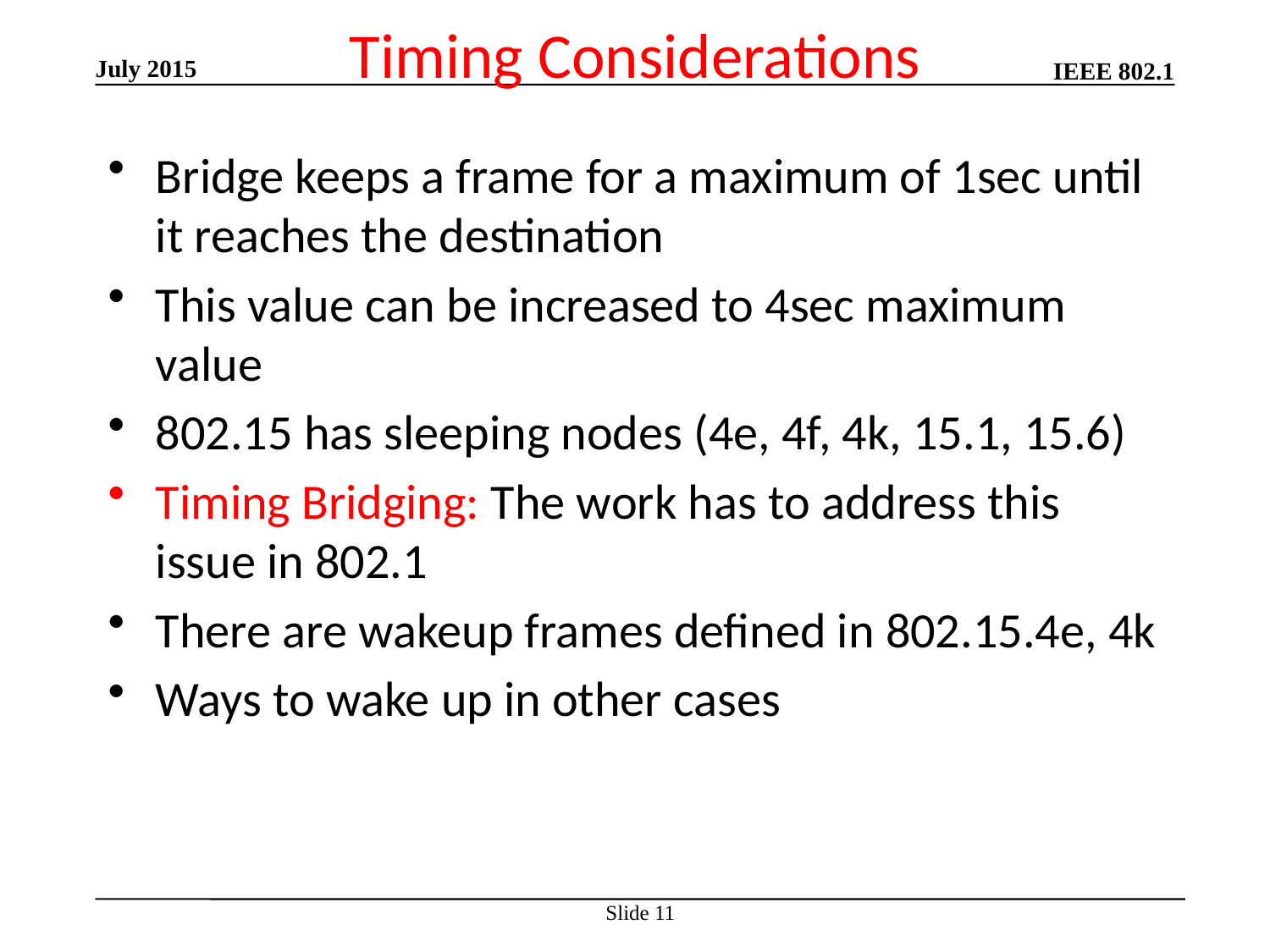

# Timing Considerations
July 2015
Bridge keeps a frame for a maximum of 1sec until it reaches the destination
This value can be increased to 4sec maximum value
802.15 has sleeping nodes (4e, 4f, 4k, 15.1, 15.6)
Timing Bridging: The work has to address this issue in 802.1
There are wakeup frames defined in 802.15.4e, 4k
Ways to wake up in other cases
Slide 11